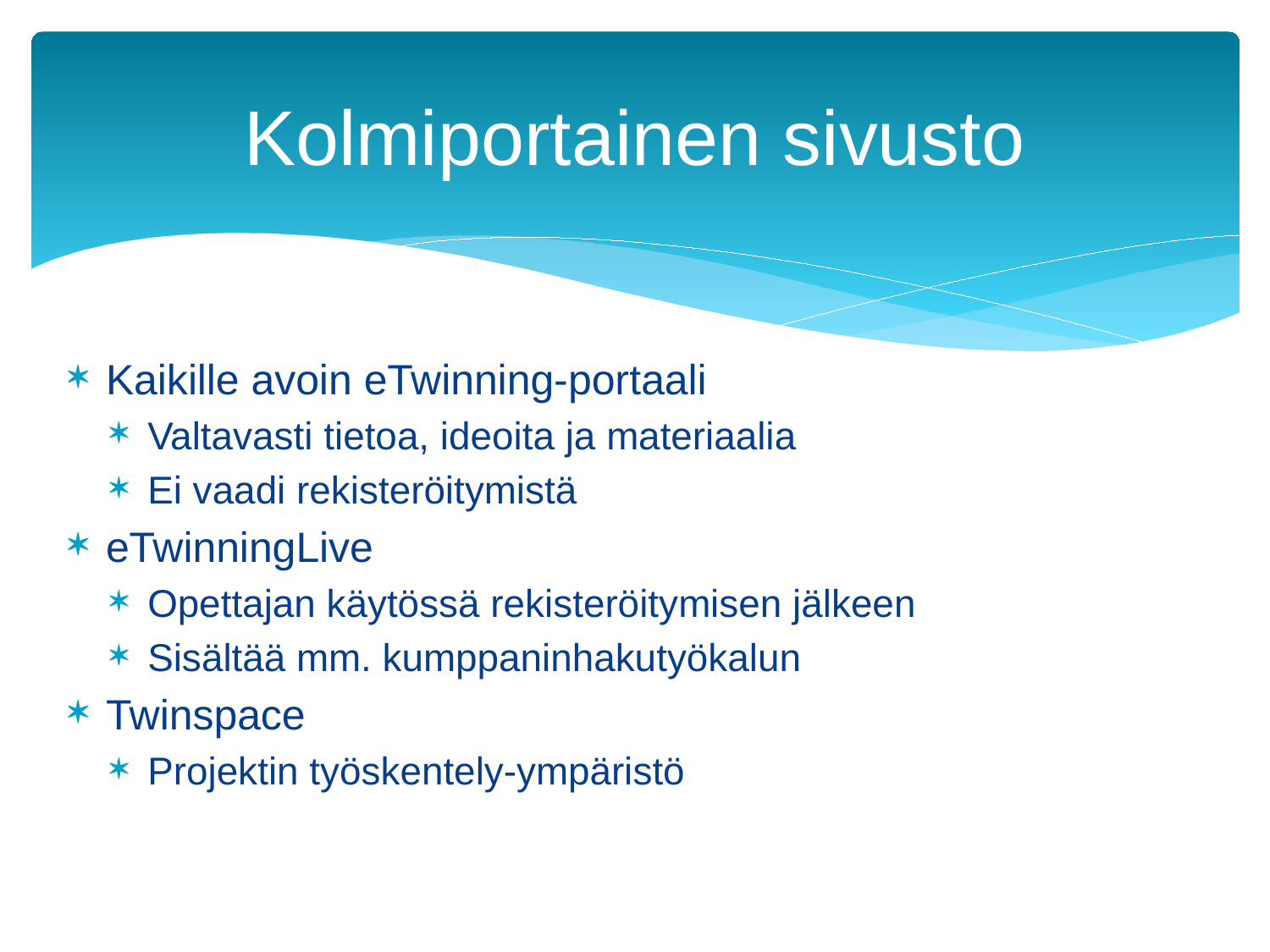

# Kolmiportainen sivusto
Kaikille avoin eTwinning-portaali
Valtavasti tietoa, ideoita ja materiaalia
Ei vaadi rekisteröitymistä
eTwinningLive
Opettajan käytössä rekisteröitymisen jälkeen
Sisältää mm. kumppaninhakutyökalun
Twinspace
Projektin työskentely-ympäristö